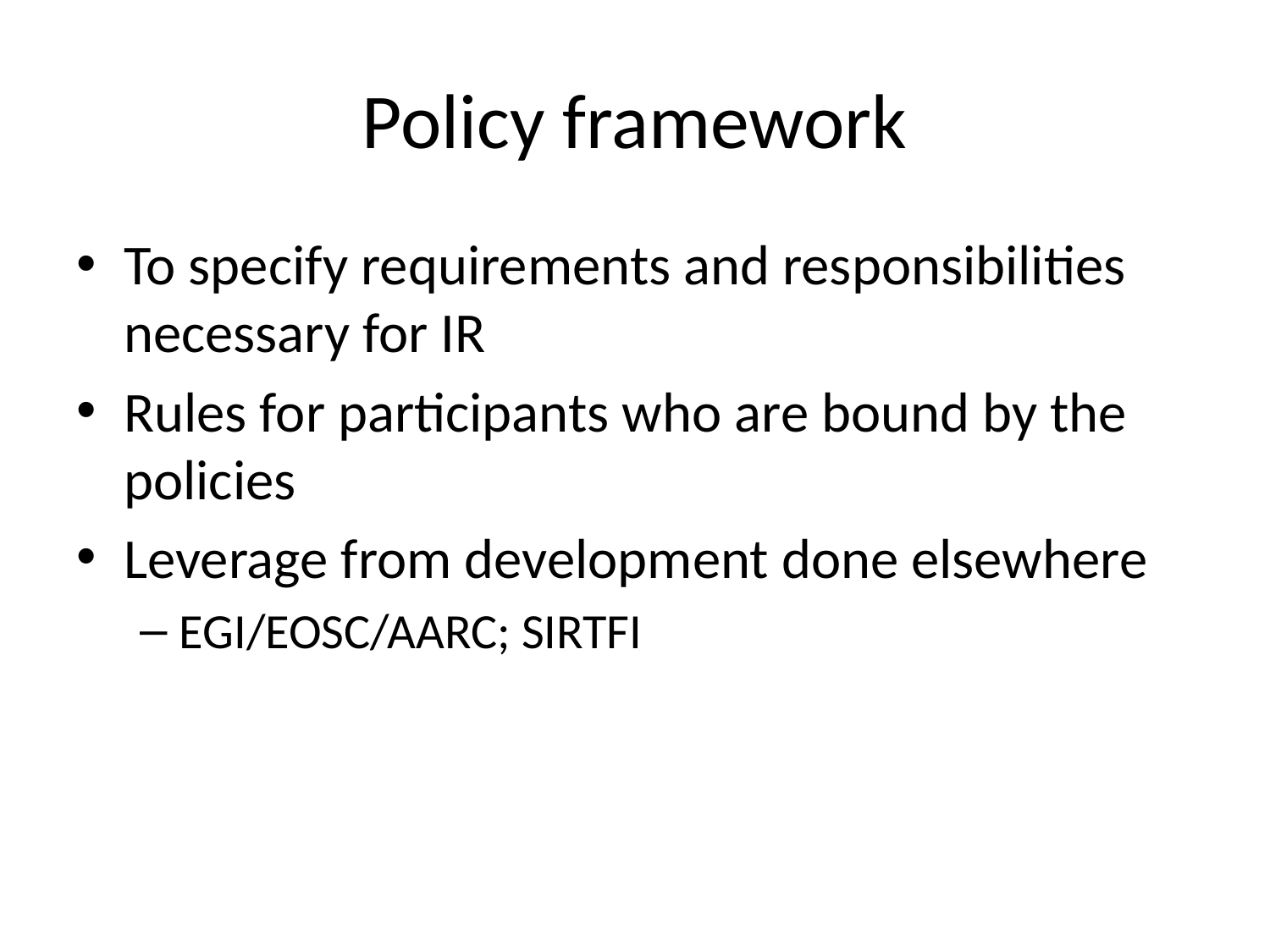

# Policy framework
To specify requirements and responsibilities necessary for IR
Rules for participants who are bound by the policies
Leverage from development done elsewhere
EGI/EOSC/AARC; SIRTFI